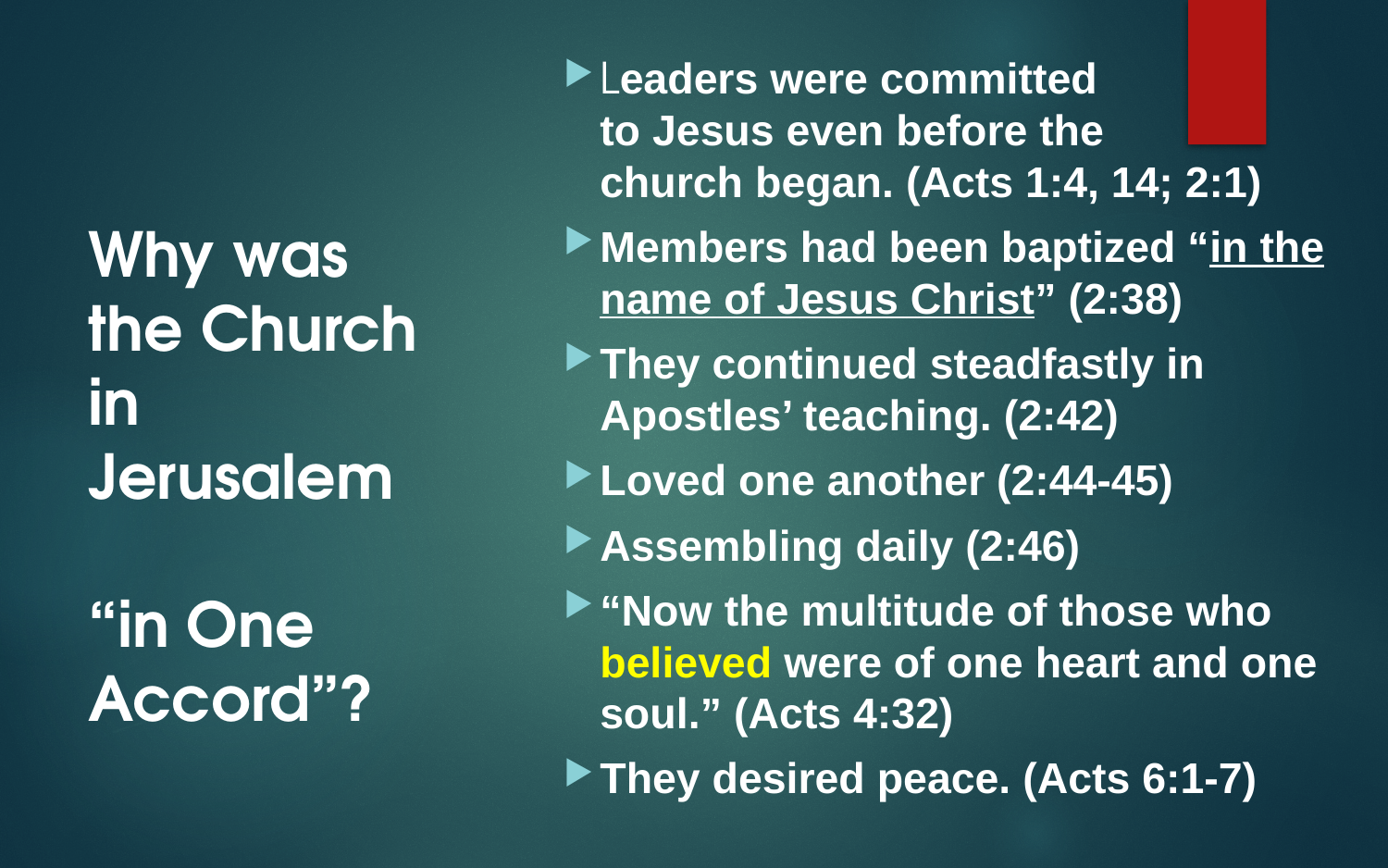

Leaders were committed                    to Jesus even before the             church began. (Acts 1:4, 14; 2:1)
Members had been baptized “in the name of Jesus Christ” (2:38)
They continued steadfastly in Apostles’ teaching. (2:42)
Loved one another (2:44-45)
Assembling daily (2:46)
“Now the multitude of those who believed were of one heart and one soul.” (Acts 4:32)
They desired peace. (Acts 6:1-7)

# Why was the Church in Jerusalem                       “in One Accord”?